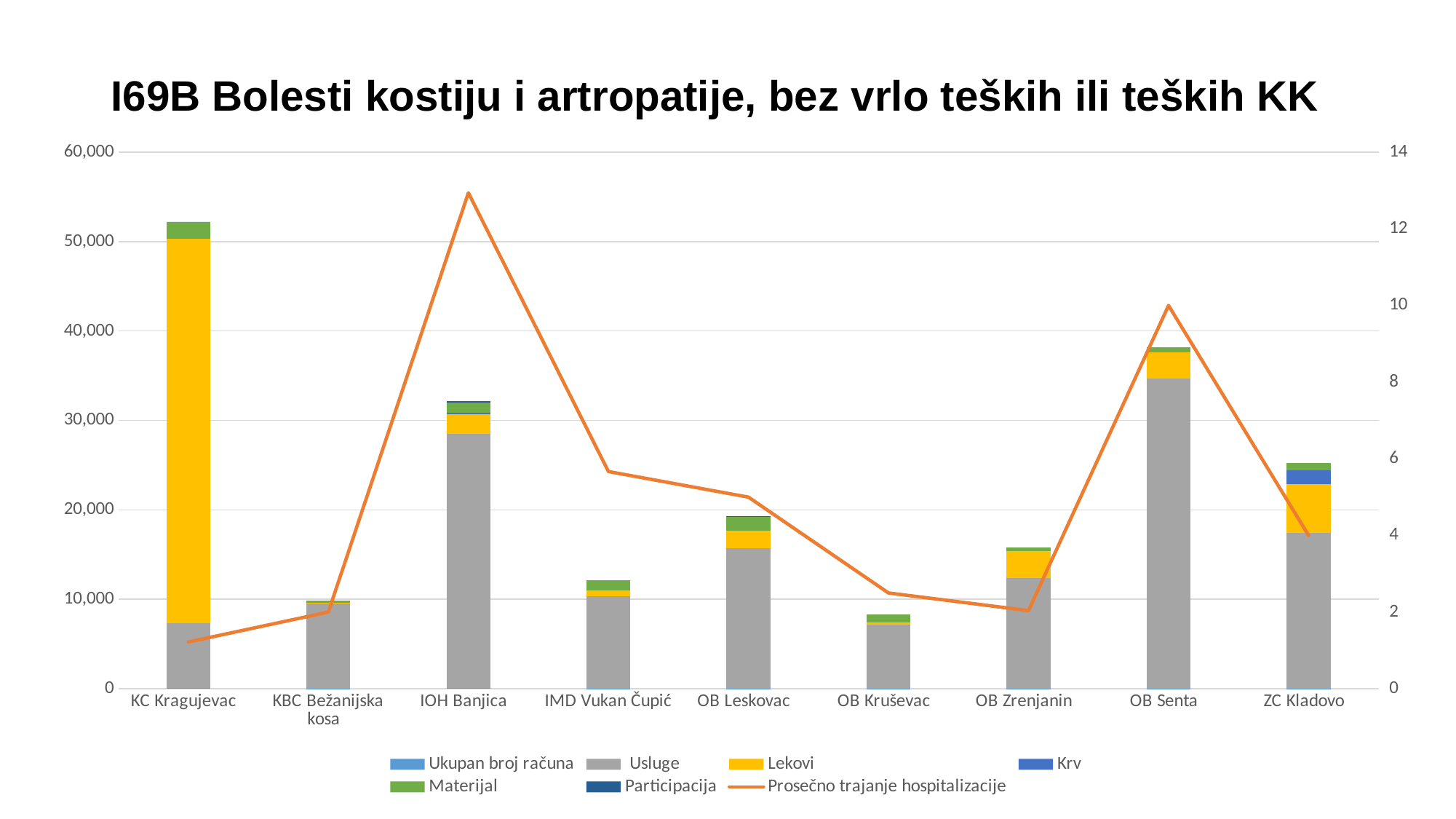

# I69B Bolesti kostiju i artropatije, bez vrlo teških ili teških KK

### Chart

| Category | Ukupan broj računa |  Usluge | Lekovi  | Krv | Materijal | Participacija | Prosečno trajanje hospitalizacije |
|---|---|---|---|---|---|---|---|
| KC Kragujevac   | 82.0 | 7255.22292682927 | 42976.65628048779 | 0.0 | 1898.9556117073168 | 3.048780487804878 | 1.2195121951219512 |
| KBC Bežanijska kosa   | 4.0 | 9606.699999999999 | 18.475 | 0.0 | 253.082535 | 0.0 | 2.0 |
| IOH Banjica   | 115.0 | 28410.080695652166 | 2162.4103130434783 | 210.72695652173914 | 1085.2256666086953 | 155.65217391304347 | 12.939130434782609 |
| IMD Vukan Čupić | 3.0 | 10338.640000000001 | 653.0753166666667 | 0.0 | 1111.3098966666669 | 0.0 | 5.666666666666667 |
| OB Leskovac   | 8.0 | 15690.198750000001 | 1980.6668750000001 | 0.0 | 1605.2318125 | 25.0 | 5.0 |
| OB Kruševac   | 2.0 | 7134.655000000001 | 281.7975 | 0.0 | 929.61387 | 0.0 | 2.5 |
| OB Zrenjanin   | 26.0 | 12385.099999999995 | 2965.0004750000003 | 0.0 | 429.46305384615385 | 0.0 | 2.0384615384615383 |
| OB Senta   | 1.0 | 34694.0 | 2944.88 | 0.0 | 521.148 | 0.0 | 10.0 |
| ZC Kladovo   | 1.0 | 17466.940000000002 | 5383.3 | 1595.0 | 770.8252 | 0.0 | 4.0 |